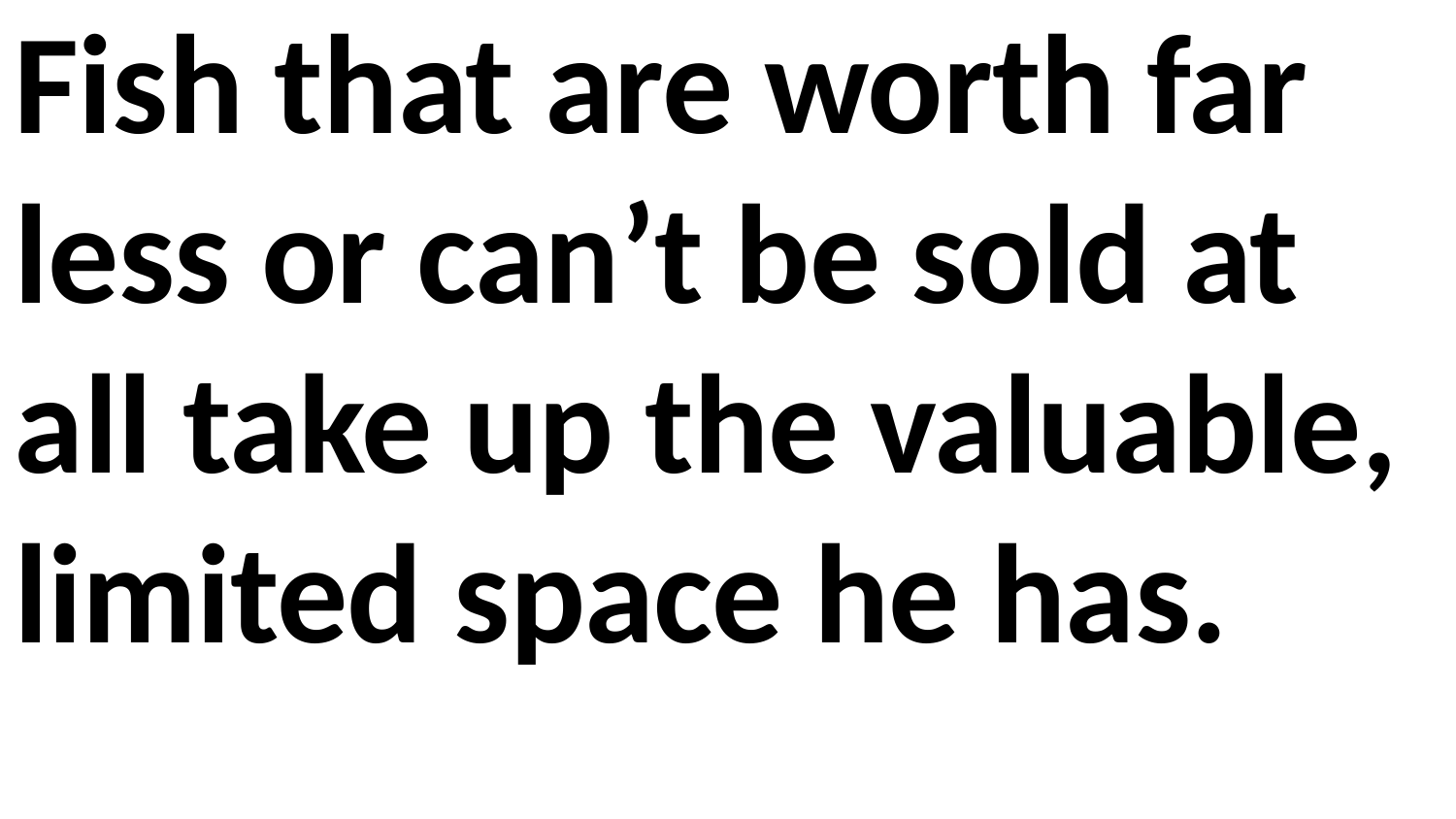

Fish that are worth far less or can’t be sold at all take up the valuable, limited space he has.